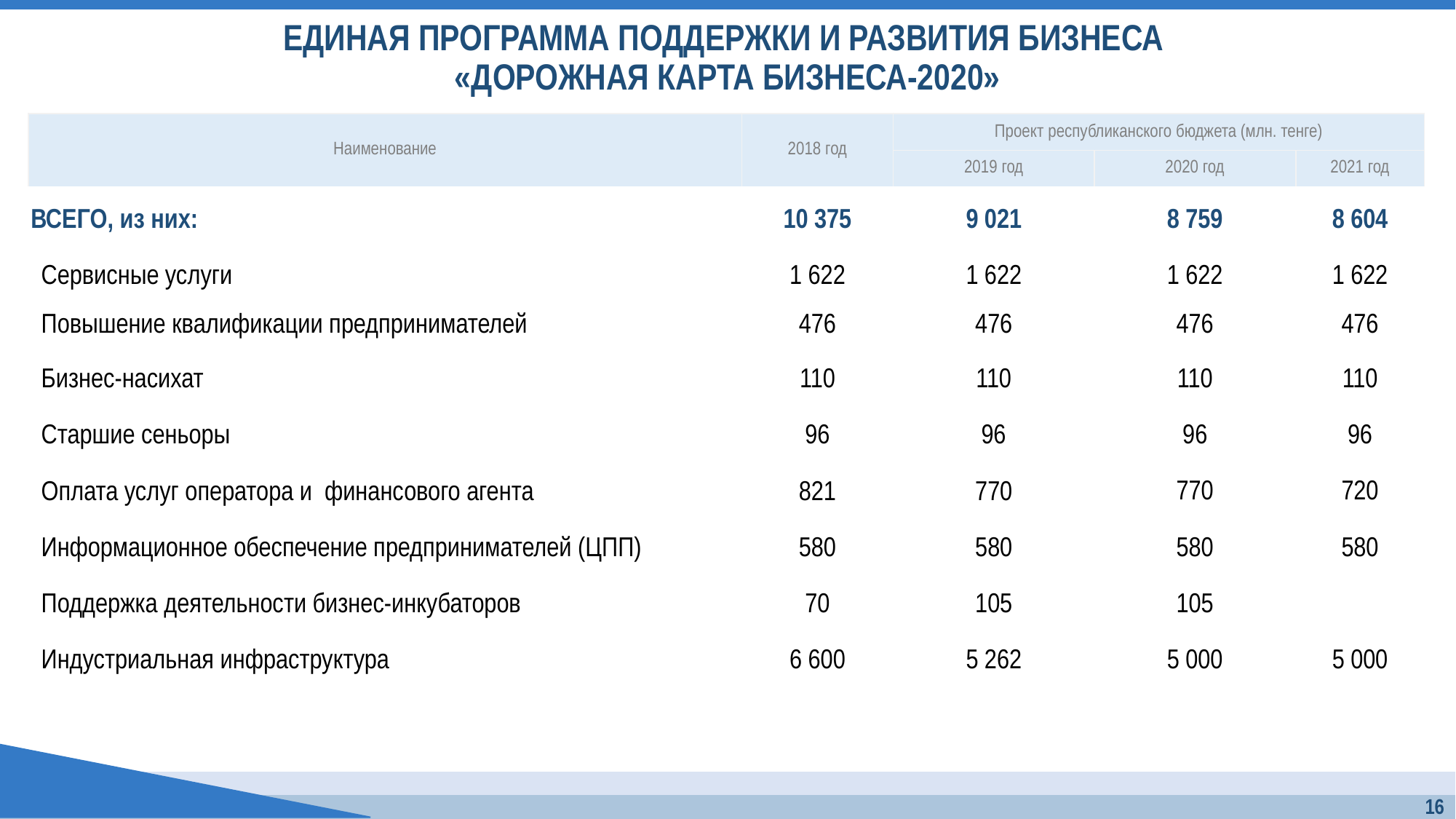

ЕДИНАЯ ПРОГРАММА ПОДДЕРЖКИ И РАЗВИТИЯ БИЗНЕСА
«ДОРОЖНАЯ КАРТА БИЗНЕСА-2020»
| Наименование | 2018 год | Проект республиканского бюджета (млн. тенге) |  |  |
| --- | --- | --- | --- | --- |
|  |  | 2019 год | 2020 год | 2021 год |
| ВСЕГО, из них: | 10 375 | 9 021 | 8 759 | 8 604 |
| Сервисные услуги | 1 622 | 1 622 | 1 622 | 1 622 |
| Повышение квалификации предпринимателей | 476 | 476 | 476 | 476 |
| Бизнес-насихат | 110 | 110 | 110 | 110 |
| Старшие сеньоры | 96 | 96 | 96 | 96 |
| Оплата услуг оператора и финансового агента | 821 | 770 | 770 | 720 |
| Информационное обеспечение предпринимателей (ЦПП) | 580 | 580 | 580 | 580 |
| Поддержка деятельности бизнес-инкубаторов | 70 | 105 | 105 |  |
| Индустриальная инфраструктура | 6 600 | 5 262 | 5 000 | 5 000 |

16